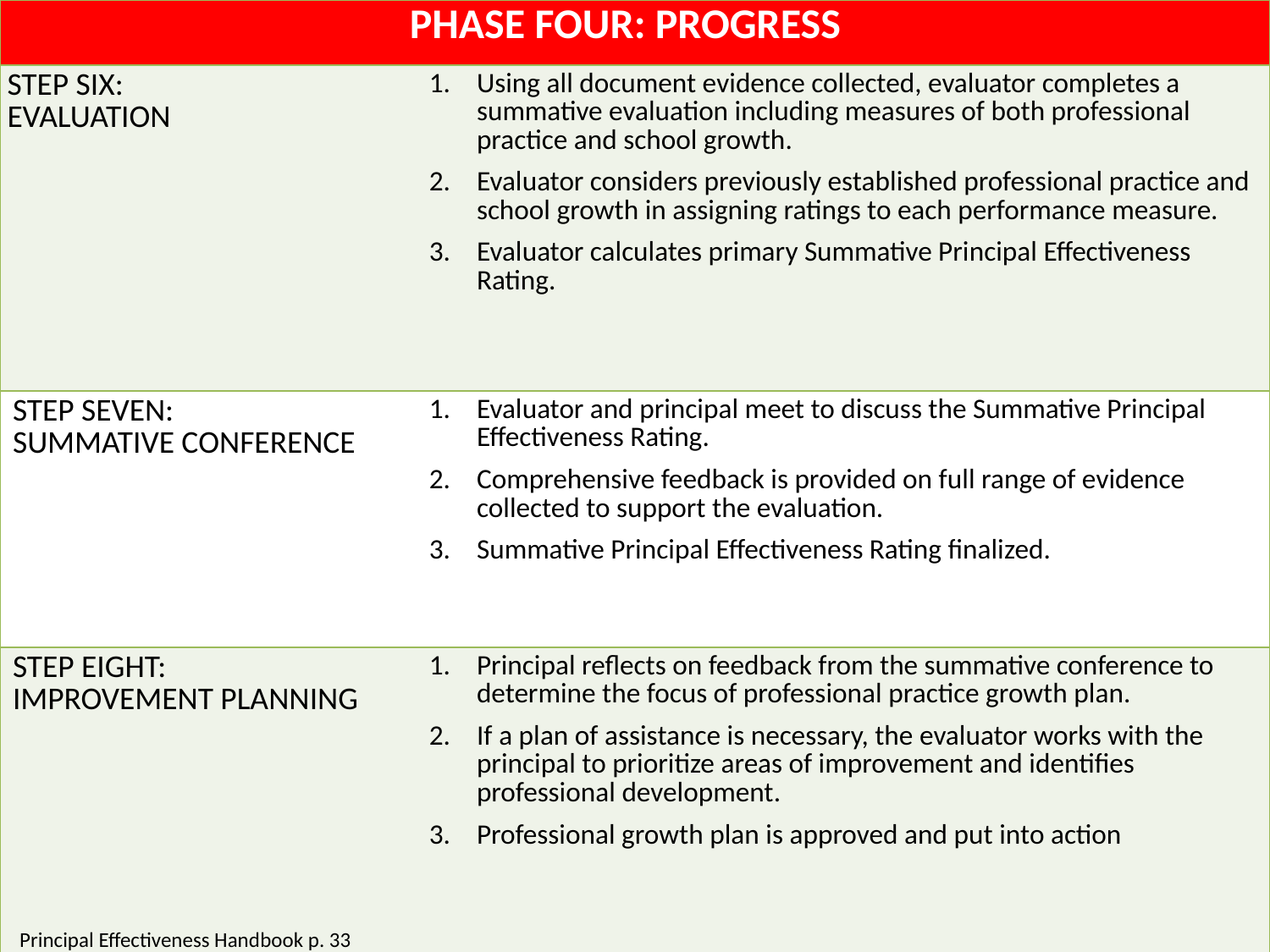

| PHASE FOUR: PROGRESS |  |
| --- | --- |
| STEP SIX: EVALUATION | Using all document evidence collected, evaluator completes a summative evaluation including measures of both professional practice and school growth. Evaluator considers previously established professional practice and school growth in assigning ratings to each performance measure. Evaluator calculates primary Summative Principal Effectiveness Rating. |
| STEP SEVEN: SUMMATIVE CONFERENCE | Evaluator and principal meet to discuss the Summative Principal Effectiveness Rating. Comprehensive feedback is provided on full range of evidence collected to support the evaluation. Summative Principal Effectiveness Rating finalized. |
| STEP EIGHT: IMPROVEMENT PLANNING | Principal reflects on feedback from the summative conference to determine the focus of professional practice growth plan. If a plan of assistance is necessary, the evaluator works with the principal to prioritize areas of improvement and identifies professional development. Professional growth plan is approved and put into action |
Principal Effectiveness Handbook p. 33